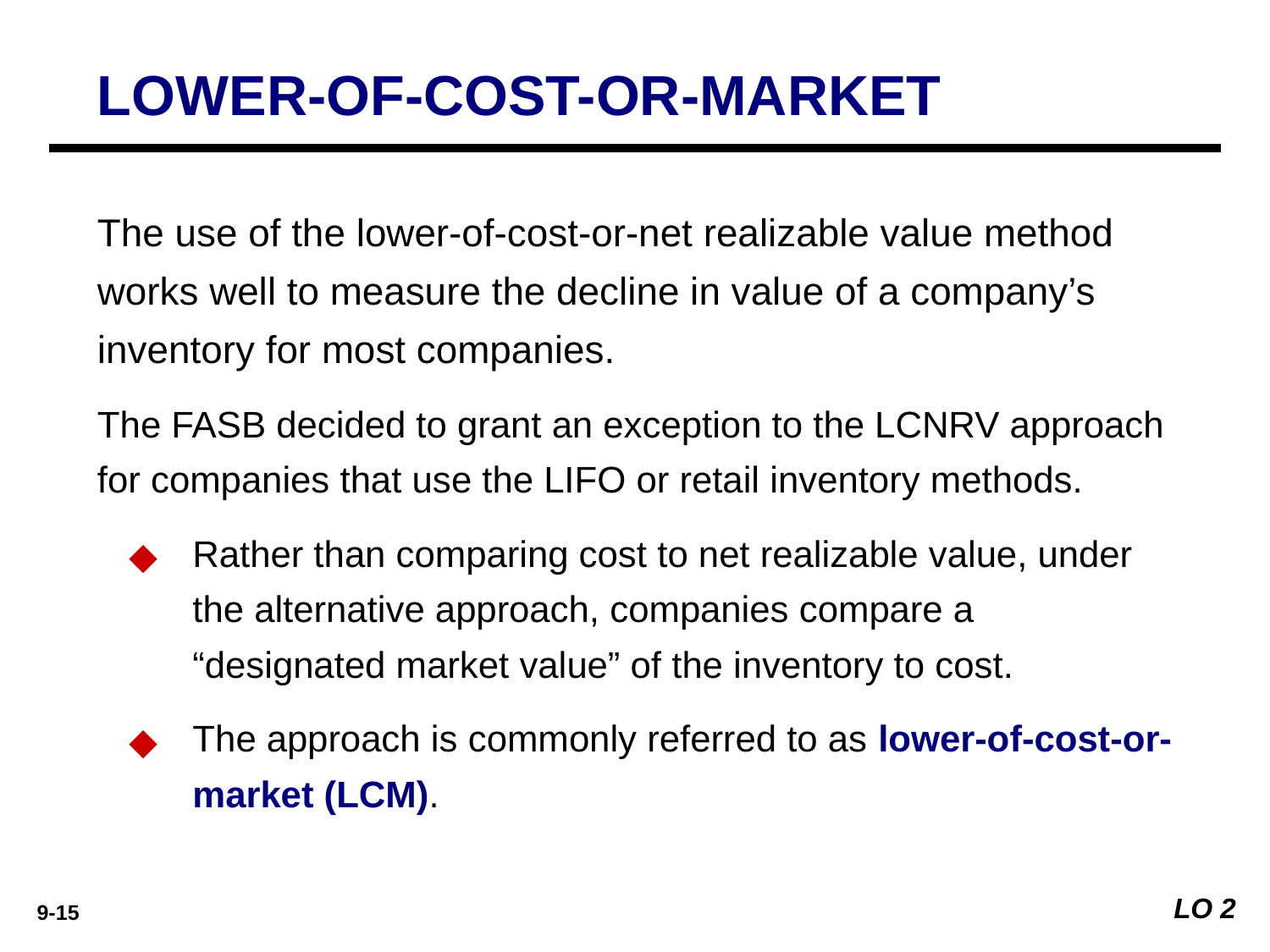

LOWER-OF-COST-OR-MARKET
The use of the lower-of-cost-or-net realizable value method works well to measure the decline in value of a company’s inventory for most companies.
The FASB decided to grant an exception to the LCNRV approach for companies that use the LIFO or retail inventory methods.
Rather than comparing cost to net realizable value, under the alternative approach, companies compare a “designated market value” of the inventory to cost.
The approach is commonly referred to as lower-of-cost-or-market (LCM).
LO 2